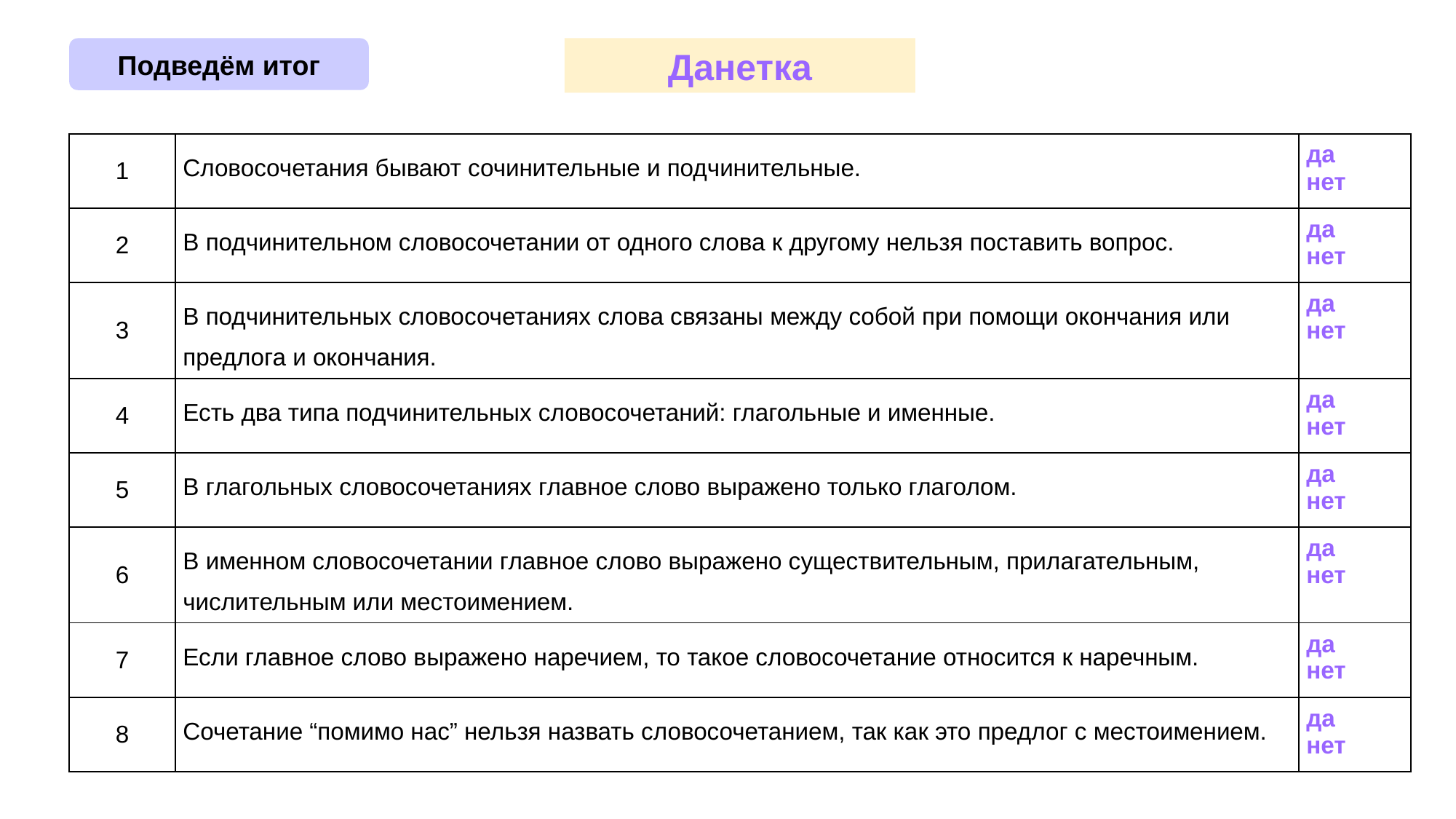

Подведём итог
Данетка
| 1 | Словосочетания бывают сочинительные и подчинительные. | да нет |
| --- | --- | --- |
| 2 | В подчинительном словосочетании от одного слова к другому нельзя поставить вопрос. | да нет |
| 3 | В подчинительных словосочетаниях слова связаны между собой при помощи окончания или предлога и окончания. | да нет |
| 4 | Есть два типа подчинительных словосочетаний: глагольные и именные. | да нет |
| 5 | В глагольных словосочетаниях главное слово выражено только глаголом. | да нет |
| 6 | В именном словосочетании главное слово выражено существительным, прилагательным, числительным или местоимением. | да нет |
| 7 | Если главное слово выражено наречием, то такое словосочетание относится к наречным. | да нет |
| 8 | Сочетание “помимо нас” нельзя назвать словосочетанием, так как это предлог с местоимением. | да нет |